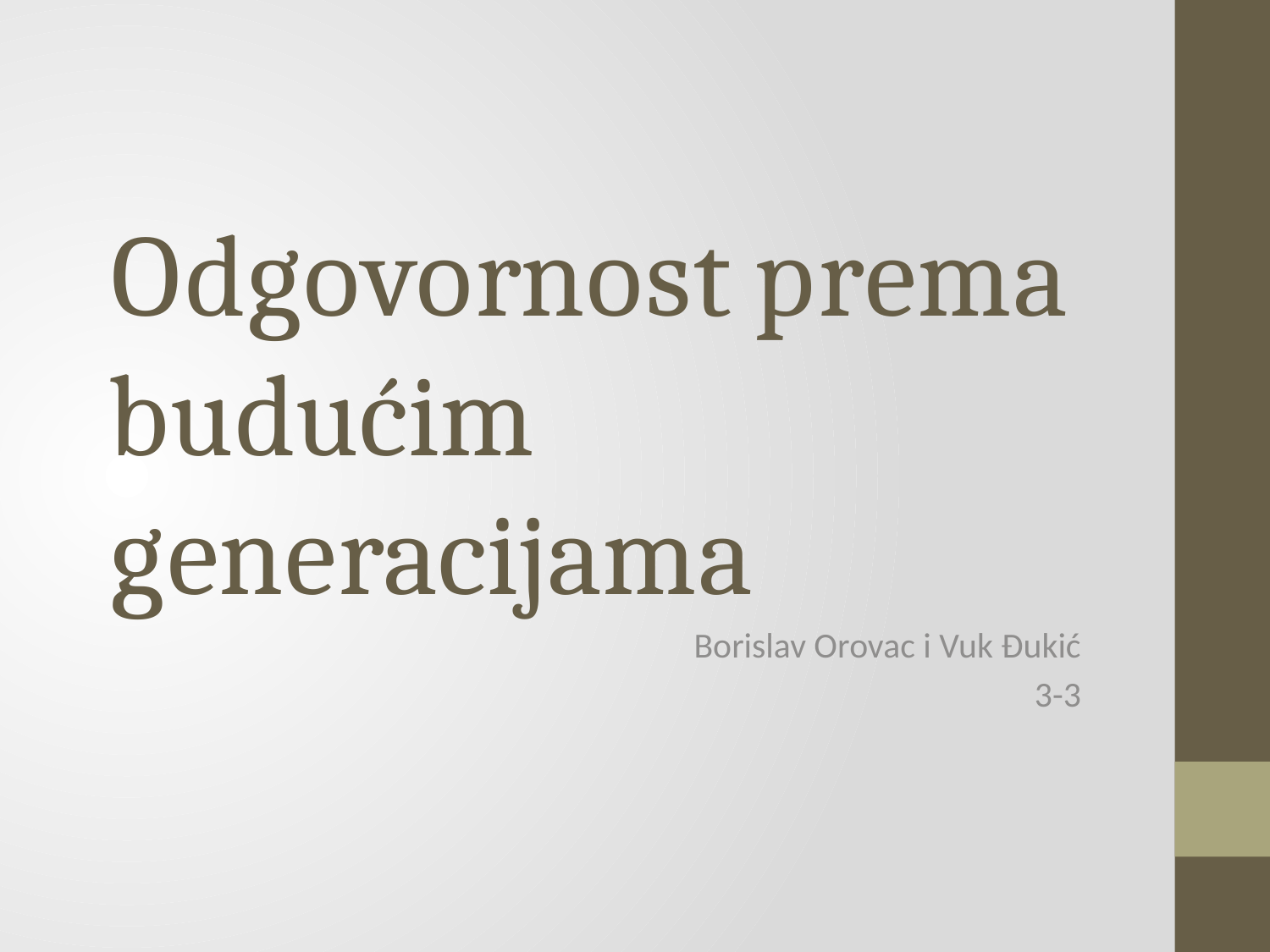

# Odgovornost prema budućim generacijama
Borislav Orovac i Vuk Đukić
3-3